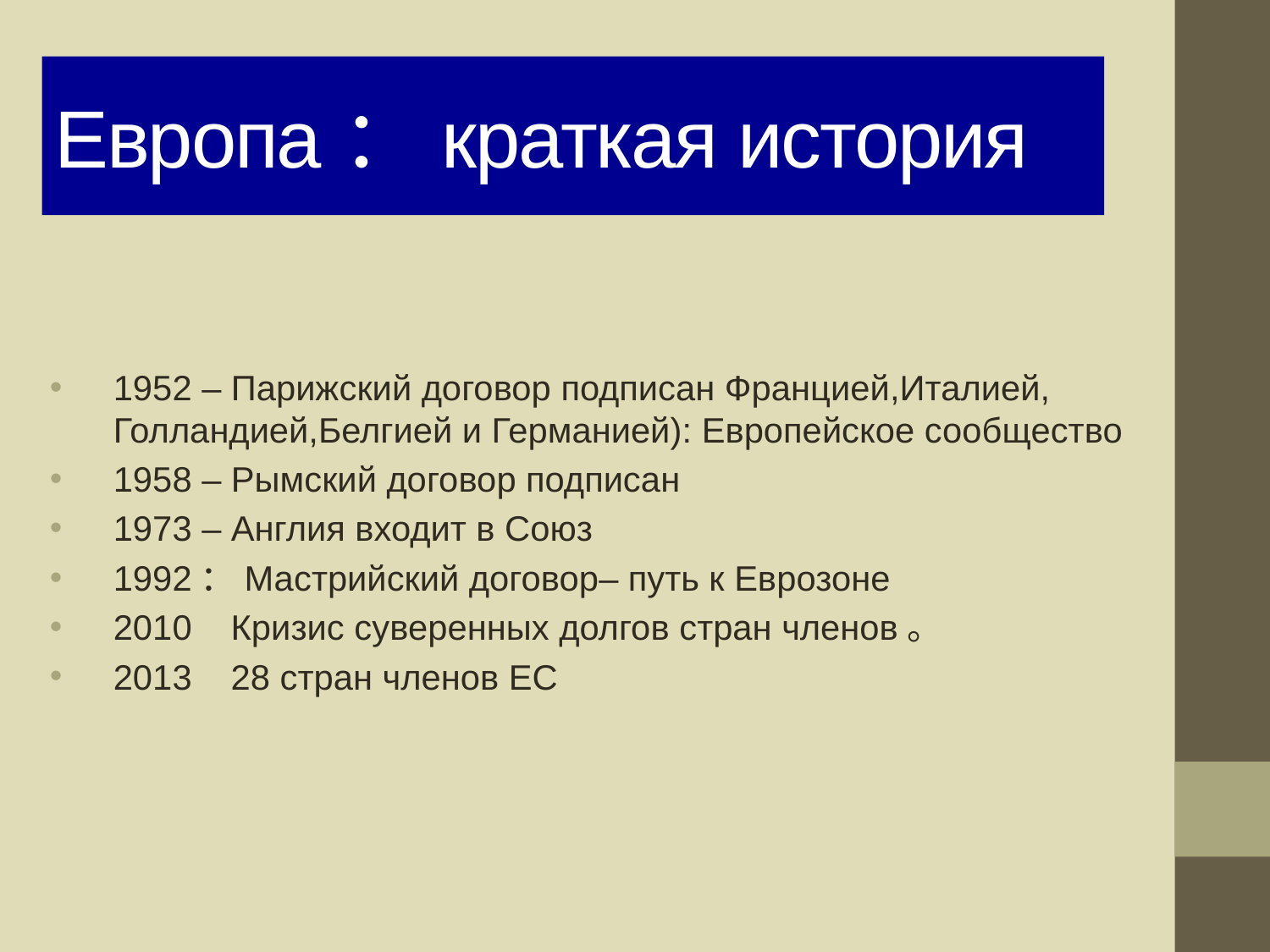

# Европа：краткая история
1952 – Парижский договор подписан Францией,Италией, Голландией,Белгией и Германией): Европейское сообщество
1958 – Рымский договор подписан
1973 – Англия входит в Союз
1992：Мастрийский договор– путь к Еврозоне
2010    Кризис суверенных долгов стран членов。
2013    28 стран членов ЕС